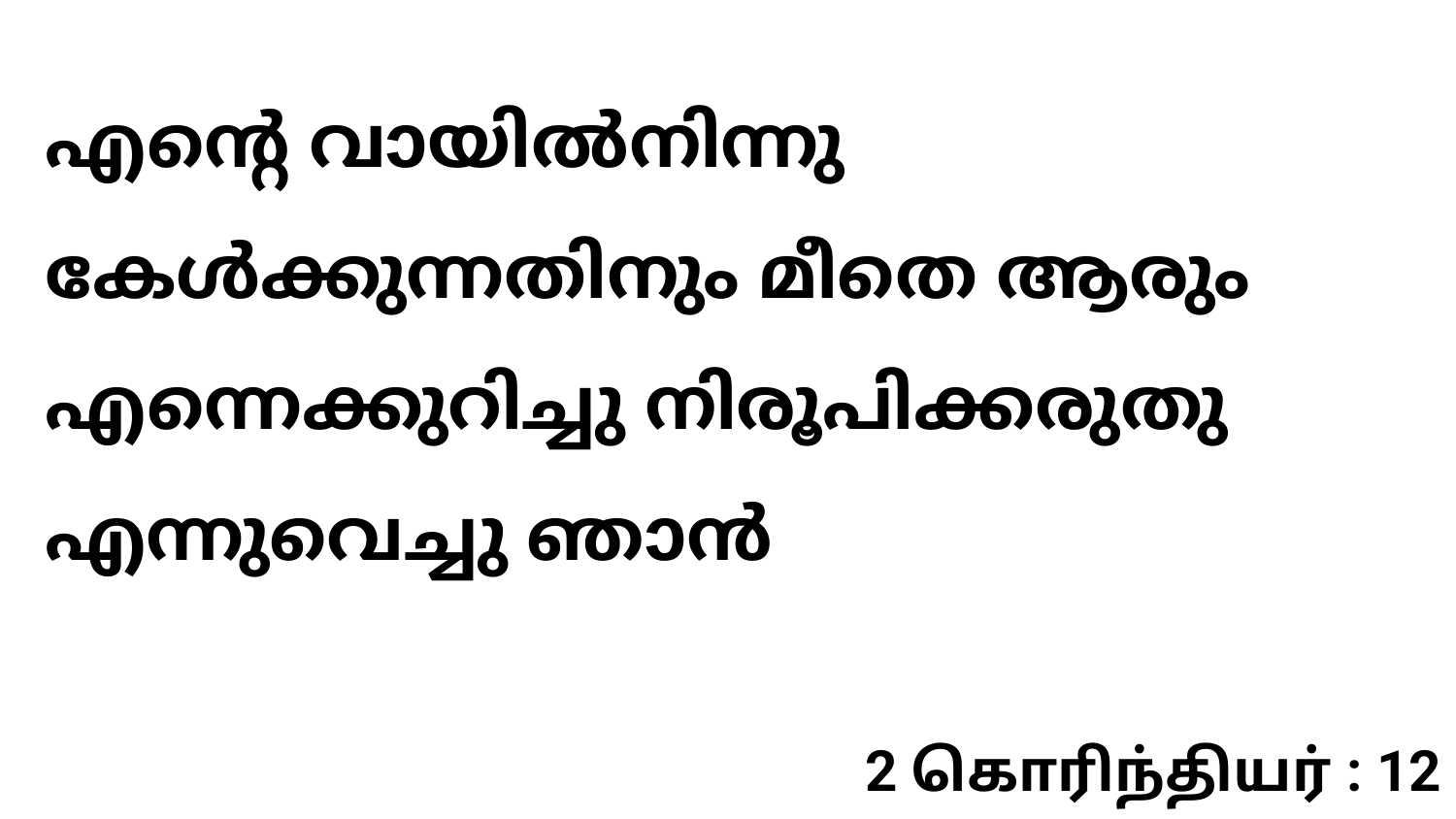

എന്റെ വായിൽനിന്നു കേൾക്കുന്നതിനും മീതെ ആരും എന്നെക്കുറിച്ചു നിരൂപിക്കരുതു എന്നുവെച്ചു ഞാൻ
2 கொரிந்தியர் : 12